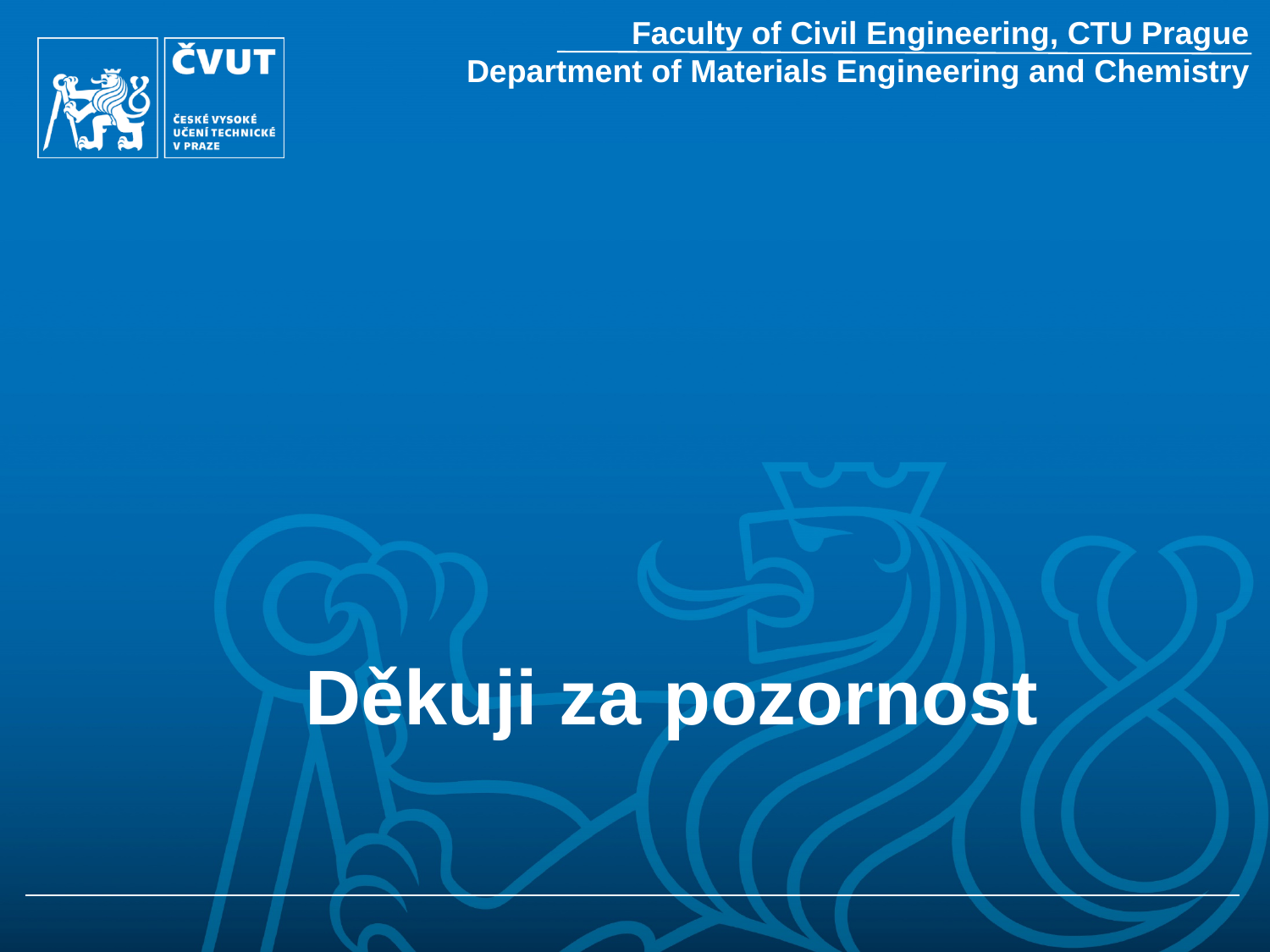

Faculty of Civil Engineering, CTU Prague
Department of Materials Engineering and Chemistry

# Děkuji za pozornost